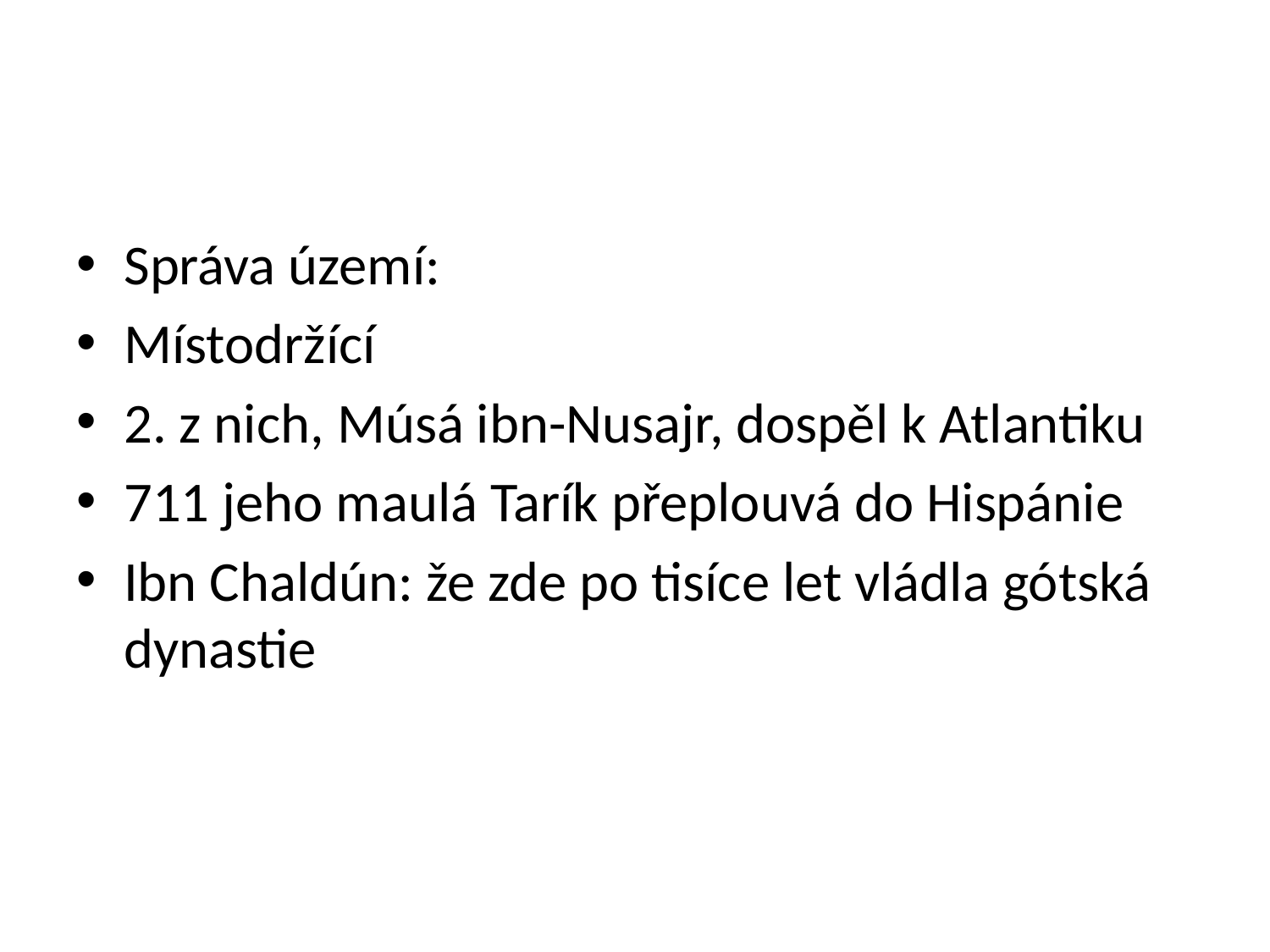

#
Správa území:
Místodržící
2. z nich, Músá ibn-Nusajr, dospěl k Atlantiku
711 jeho maulá Tarík přeplouvá do Hispánie
Ibn Chaldún: že zde po tisíce let vládla gótská dynastie